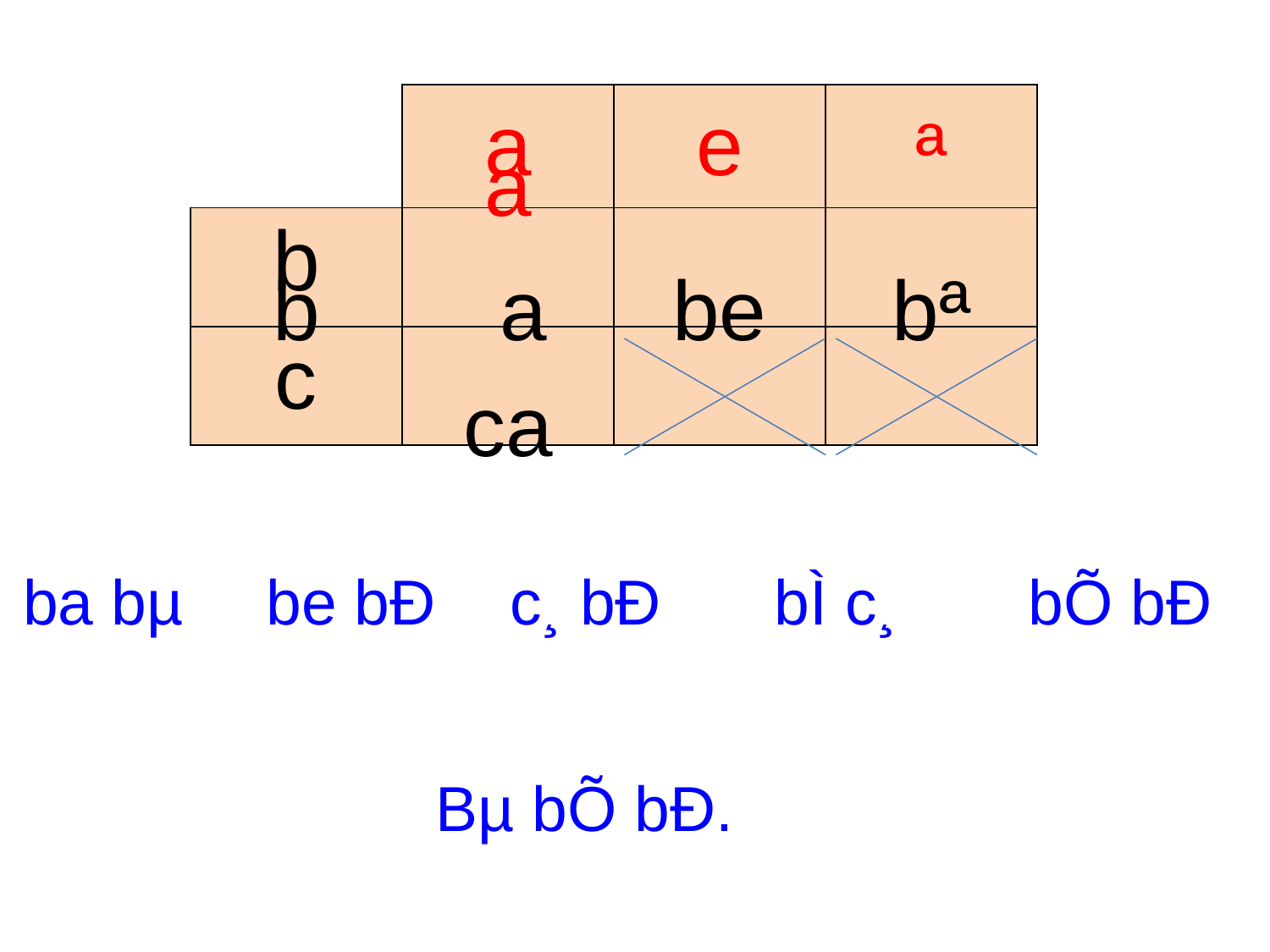

|  | a | e | ª |
| --- | --- | --- | --- |
| b |  |  |  |
| c |  |  |  |
a

b

a

be

bª

ca

ba bµ
be bÐ
c¸ bÐ
bÌ c¸
bÕ bÐ
Bµ bÕ bÐ.